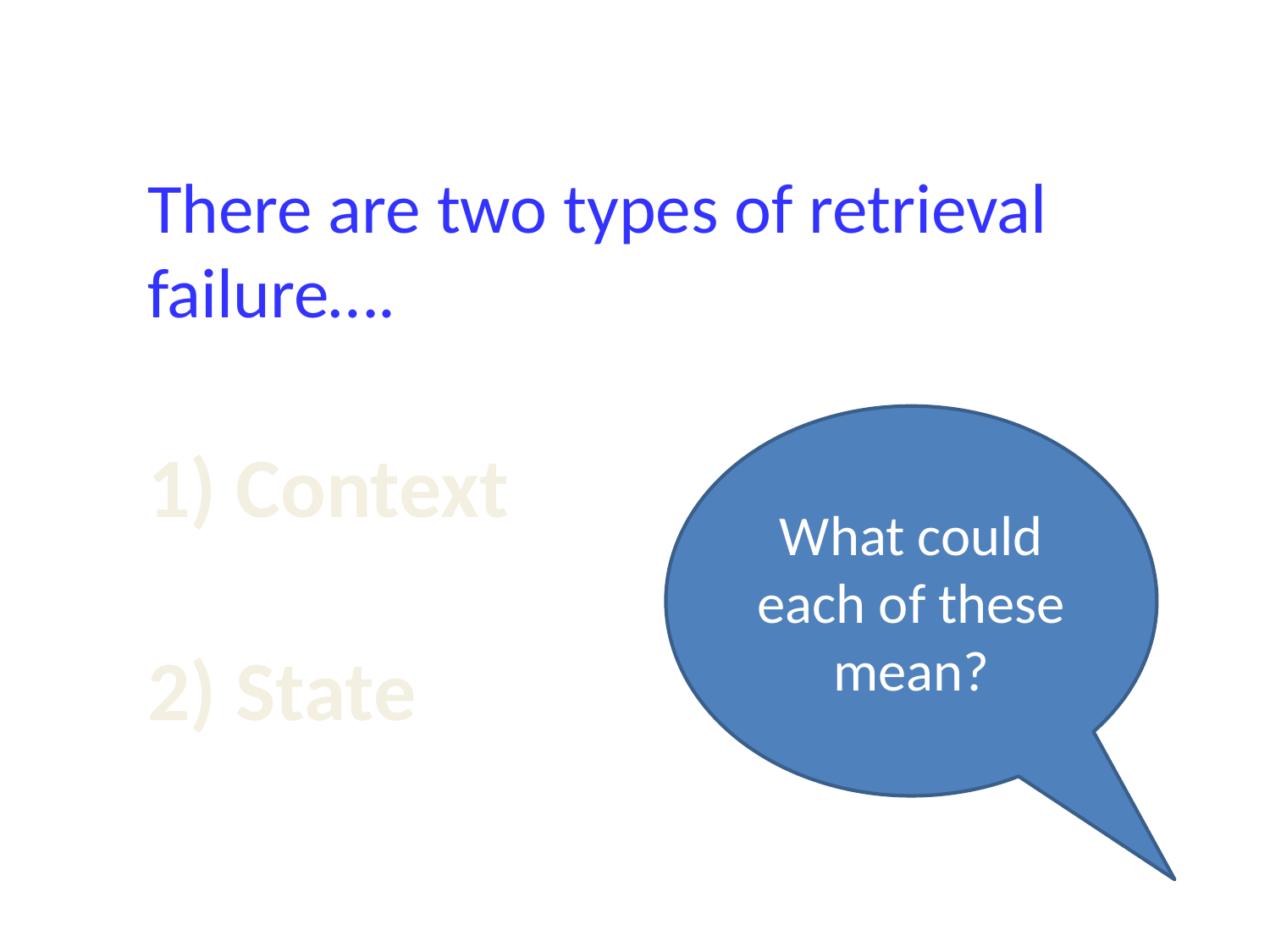

There are two types of retrieval failure….

 Context

 State
What could each of these mean?